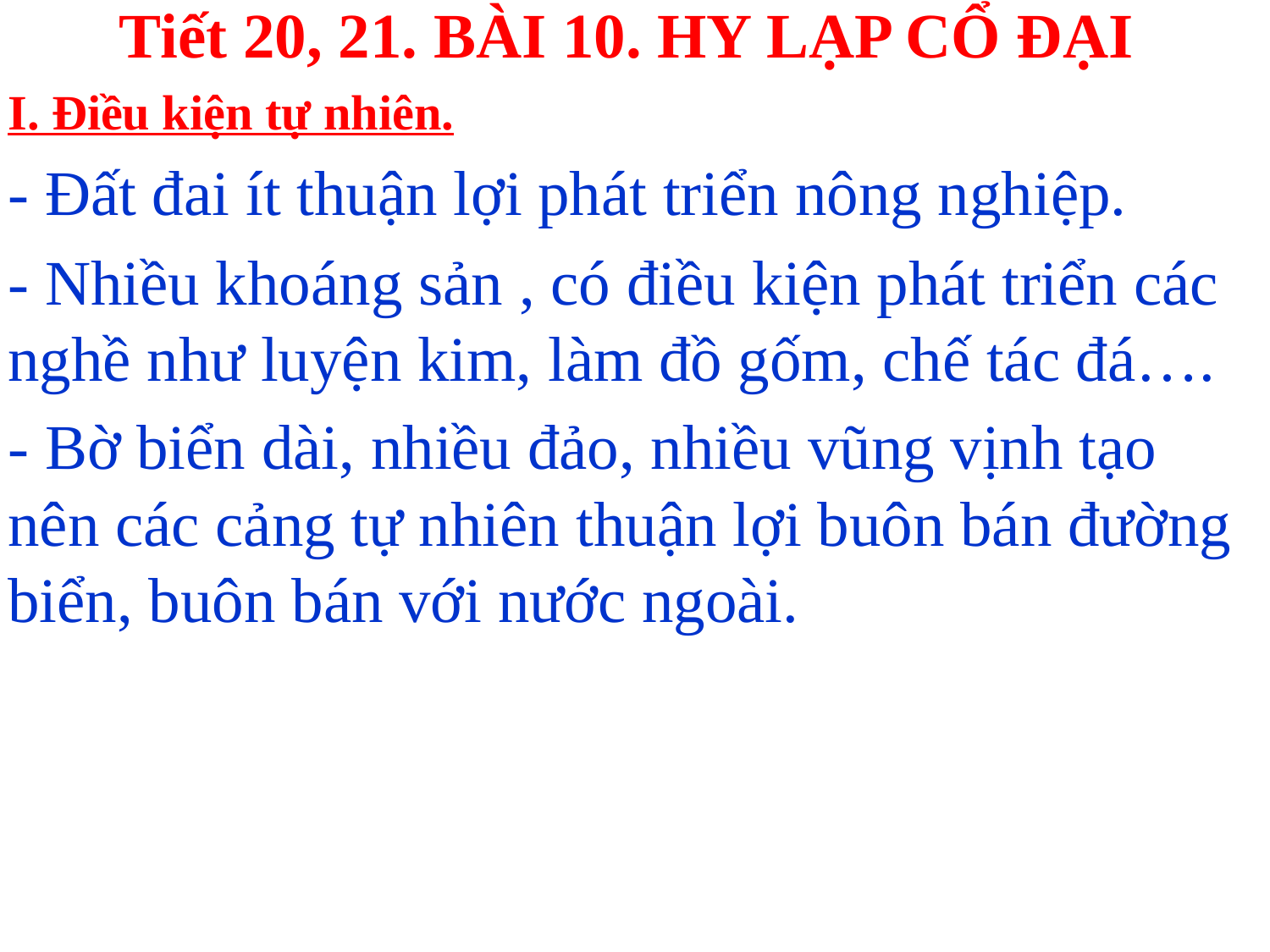

# Tiết 20, 21. BÀI 10. HY LẠP CỔ ĐẠI
I. Điều kiện tự nhiên.
- Đất đai ít thuận lợi phát triển nông nghiệp.
- Nhiều khoáng sản , có điều kiện phát triển các nghề như luyện kim, làm đồ gốm, chế tác đá….
- Bờ biển dài, nhiều đảo, nhiều vũng vịnh tạo nên các cảng tự nhiên thuận lợi buôn bán đường biển, buôn bán với nước ngoài.